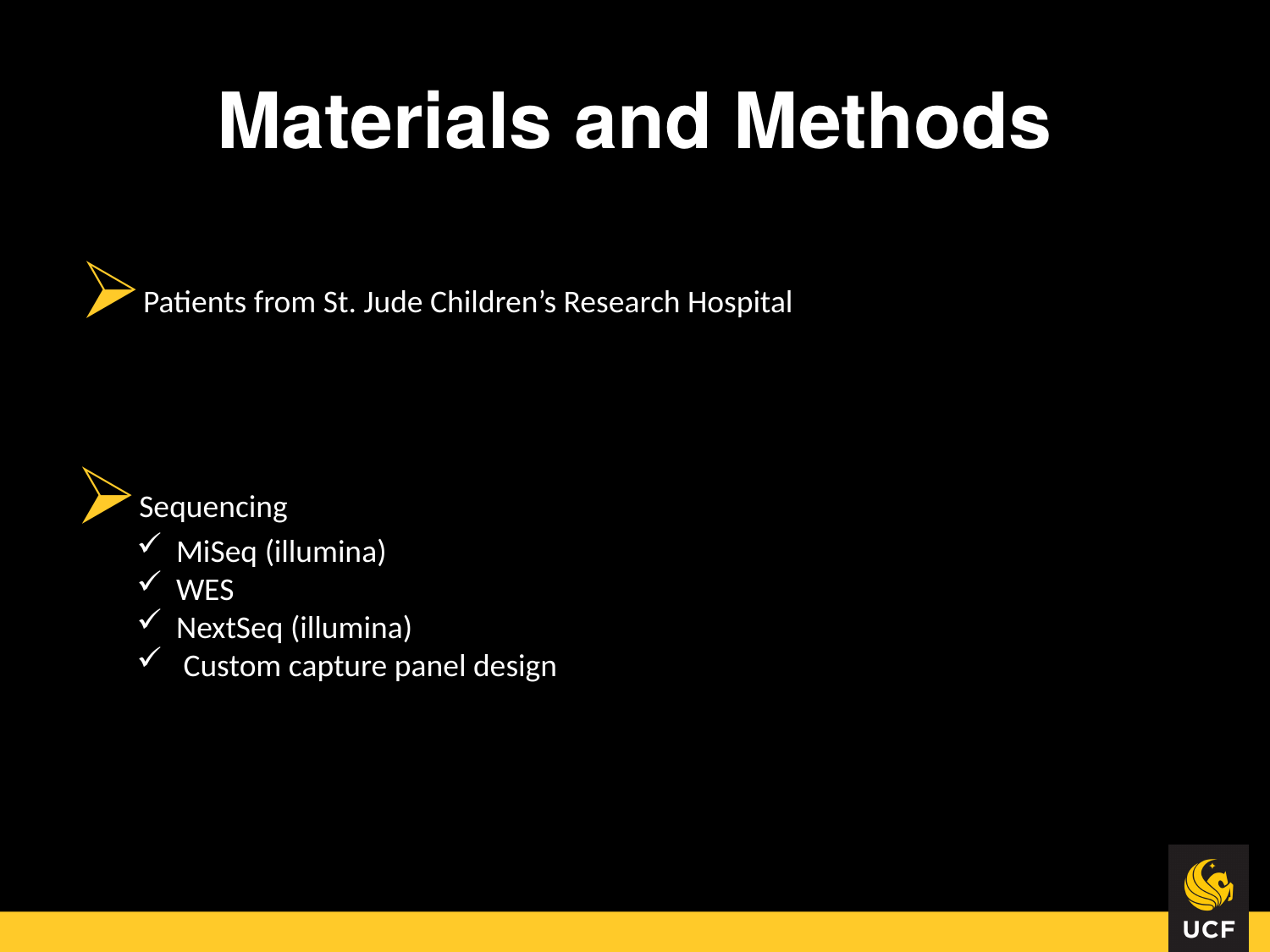

# Materials and Methods
Patients from St. Jude Children’s Research Hospital

Sequencing

MiSeq (illumina)
WES
NextSeq (illumina)
 Custom capture panel design